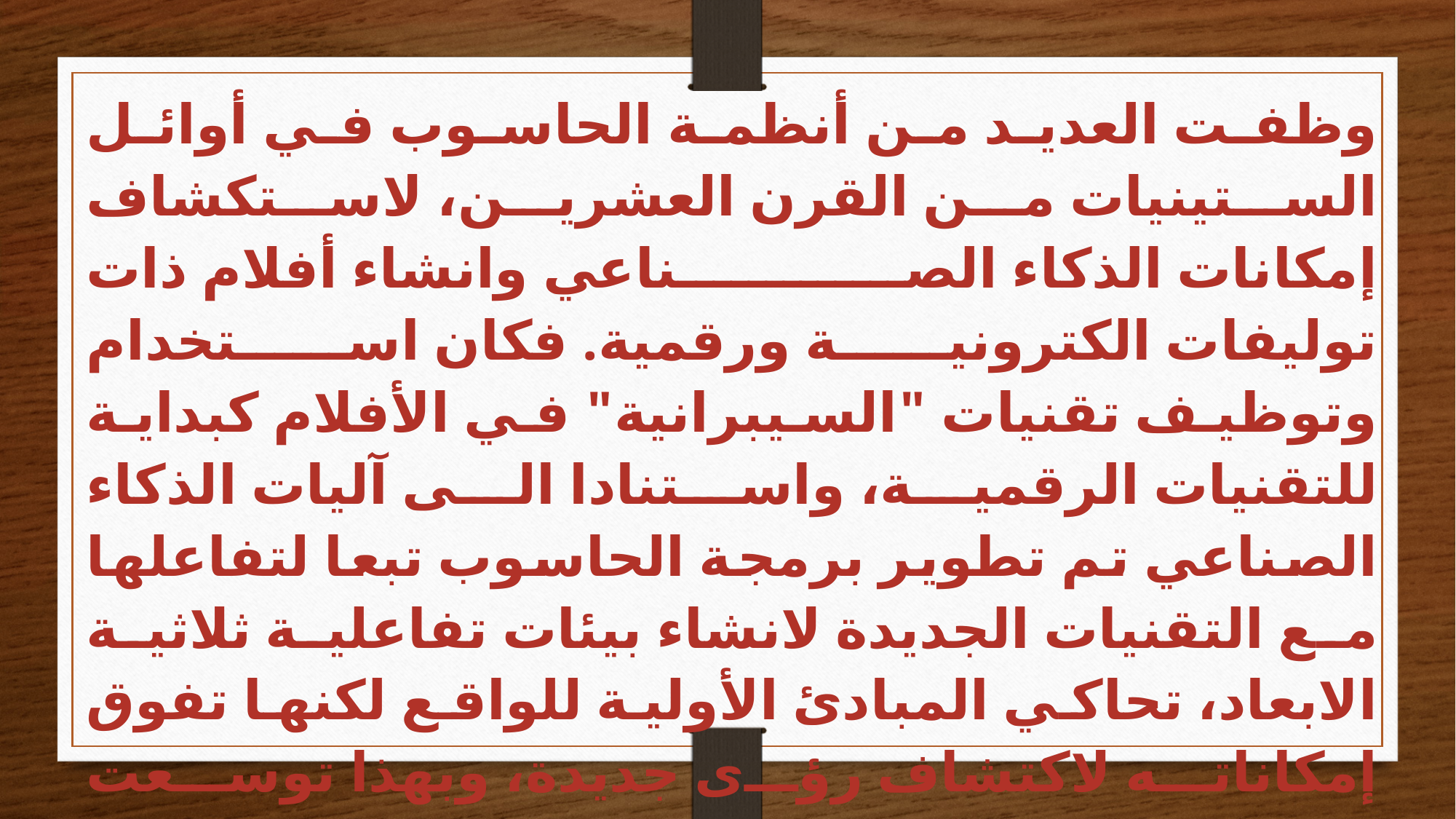

وظفت العديد من أنظمة الحاسوب في أوائل الستينيات من القرن العشرين، لاستكشاف إمكانات الذكاء الصناعي وانشاء أفلام ذات توليفات الكترونية ورقمية. فكان استخدام وتوظيف تقنيات "السيبرانية" في الأفلام كبداية للتقنيات الرقمية، واستنادا الى آليات الذكاء الصناعي تم تطوير برمجة الحاسوب تبعا لتفاعلها مع التقنيات الجديدة لانشاء بيئات تفاعلية ثلاثية الابعاد، تحاكي المبادئ الأولية للواقع لكنها تفوق إمكاناته لاكتشاف رؤى جديدة، وبهذا توسعت المدركات عن طريق التقانات السيبرانية المتداخلة مع الأساليب العلمية المختبرية البايولوجية باتجاه الانسان.